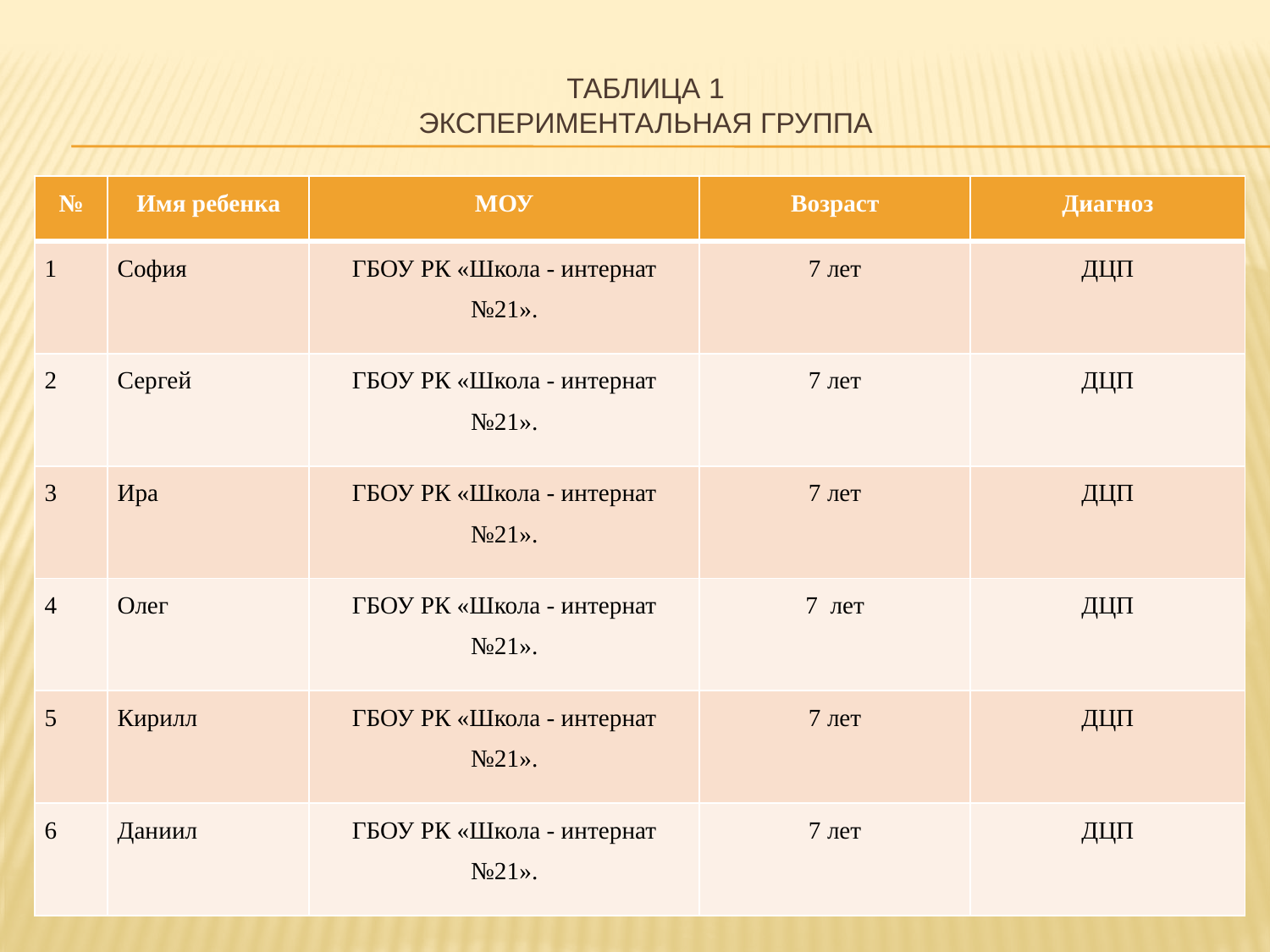

# Таблица 1 Экспериментальная группа
| № | Имя ребенка | МОУ | Возраст | Диагноз |
| --- | --- | --- | --- | --- |
| 1 | София | ГБОУ РК «Школа - интернат №21». | 7 лет | ДЦП |
| 2 | Сергей | ГБОУ РК «Школа - интернат №21». | 7 лет | ДЦП |
| 3 | Ира | ГБОУ РК «Школа - интернат №21». | 7 лет | ДЦП |
| 4 | Олег | ГБОУ РК «Школа - интернат №21». | 7 лет | ДЦП |
| 5 | Кирилл | ГБОУ РК «Школа - интернат №21». | 7 лет | ДЦП |
| 6 | Даниил | ГБОУ РК «Школа - интернат №21». | 7 лет | ДЦП |